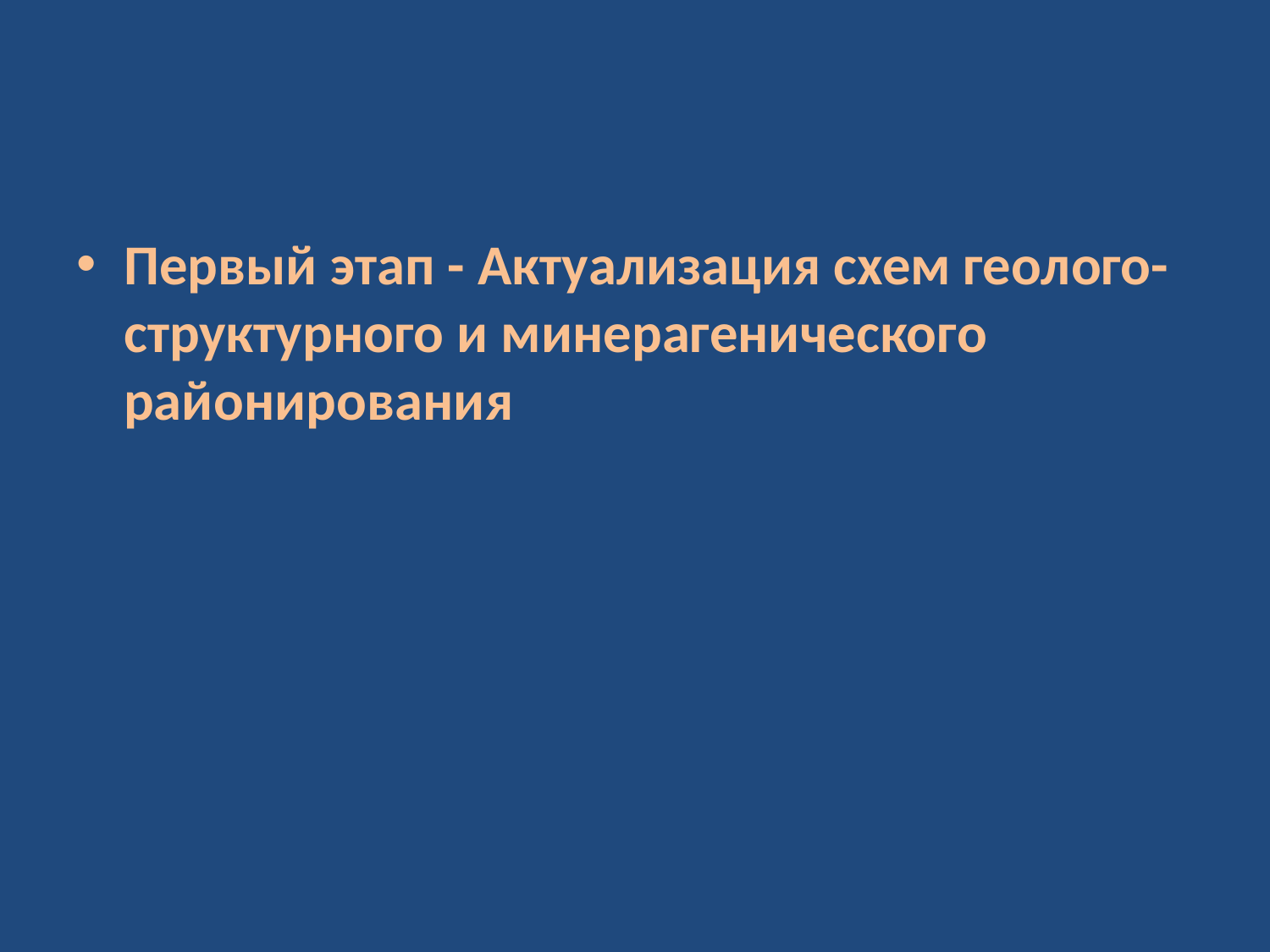

#
Первый этап - Актуализация схем геолого-структурного и минерагенического районирования